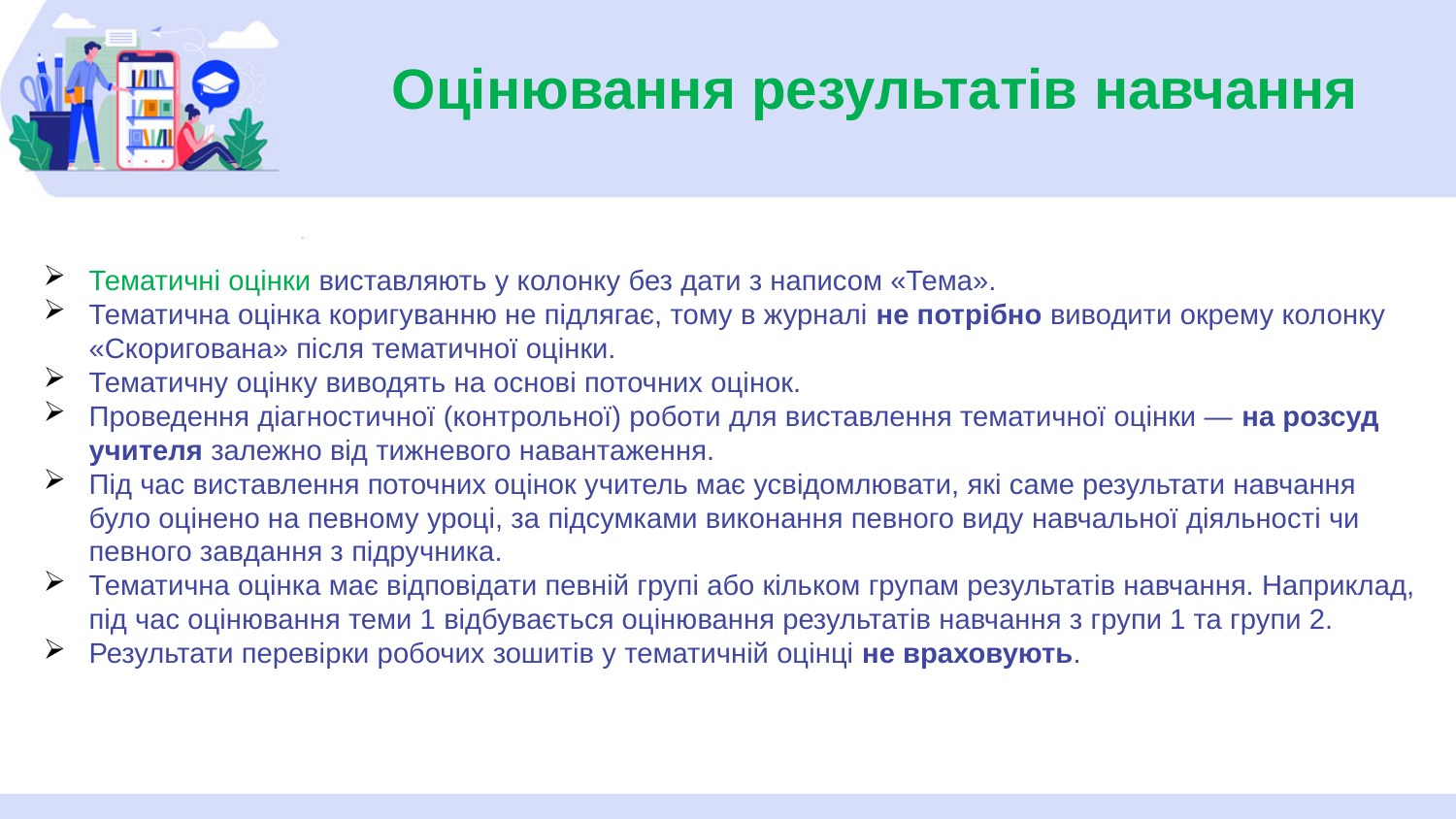

Оцінювання результатів навчання
Тематичні оцінки виставляють у колонку без дати з написом «Тема».
Тематична оцінка коригуванню не підлягає, тому в журналі не потрібно виводити окрему колонку «Скоригована» після тематичної оцінки.
Тематичну оцінку виводять на основі поточних оцінок.
Проведення діагностичної (контрольної) роботи для виставлення тематичної оцінки — на розсуд учителя залежно від тижневого навантаження.
Під час виставлення поточних оцінок учитель має усвідомлювати, які саме результати навчання було оцінено на певному уроці, за підсумками виконання певного виду навчальної діяльності чи певного завдання з підручника.
Тематична оцінка має відповідати певній групі або кільком групам результатів навчання. Наприклад, під час оцінювання теми 1 відбувається оцінювання результатів навчання з групи 1 та групи 2.
Результати перевірки робочих зошитів у тематичній оцінці не враховують.